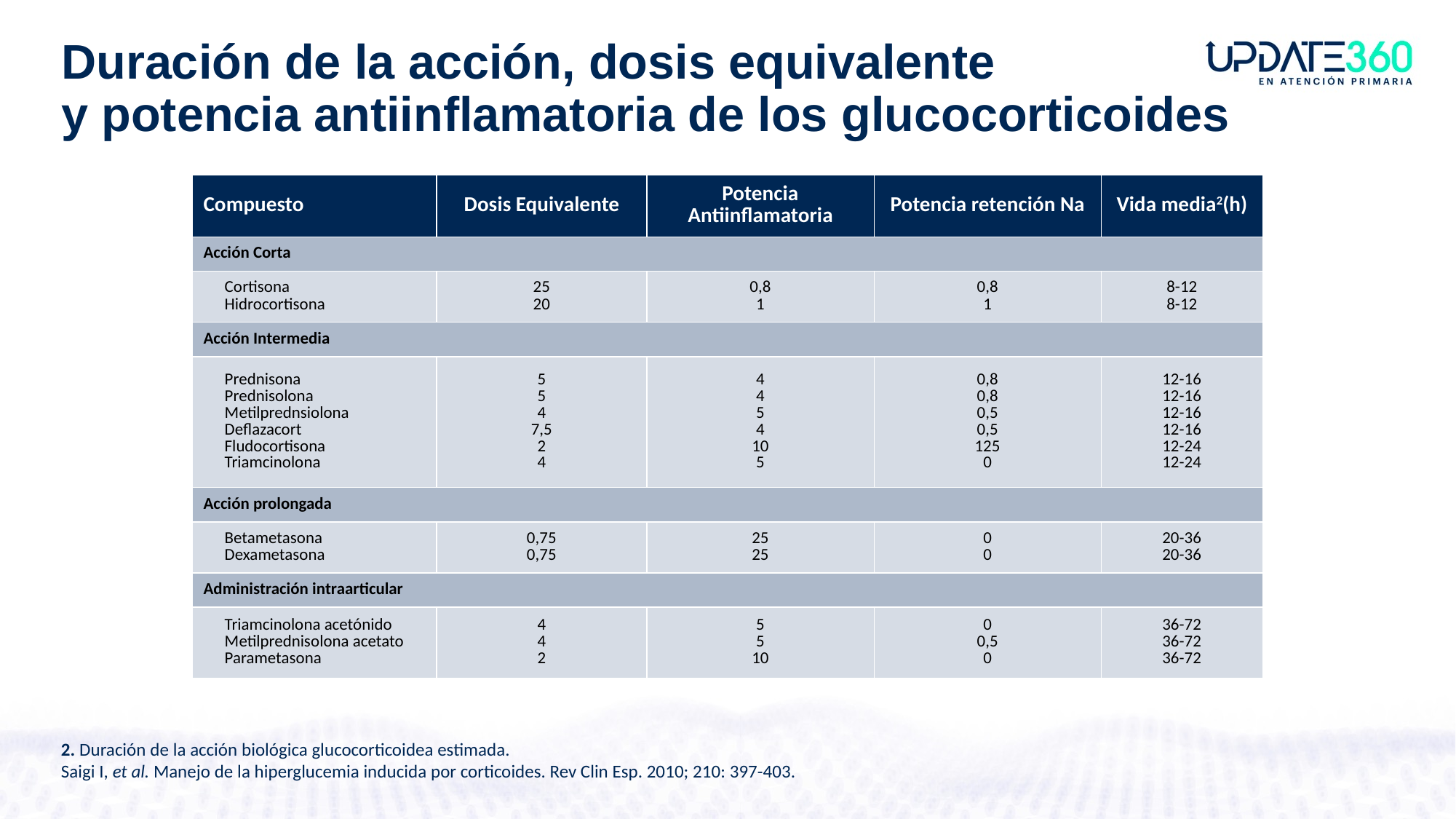

Duración de la acción, dosis equivalente
y potencia antiinflamatoria de los glucocorticoides
| Compuesto | Dosis Equivalente | Potencia Antiinflamatoria | Potencia retención Na | Vida media2(h) |
| --- | --- | --- | --- | --- |
| Acción Corta |  |  |  |  |
| Cortisona Hidrocortisona | 25 20 | 0,8 1 | 0,8 1 | 8-12 8-12 |
| Acción Intermedia |  |  |  |  |
| Prednisona Prednisolona Metilprednsiolona Deflazacort Fludocortisona Triamcinolona | 5 5 4 7,5 2 4 | 4 4 5 4 10 5 | 0,8 0,8 0,5 0,5 125 0 | 12-16 12-16 12-16 12-16 12-24 12-24 |
| Acción prolongada |  |  |  |  |
| Betametasona Dexametasona | 0,75 0,75 | 25 25 | 0 0 | 20-36 20-36 |
| Administración intraarticular |  |  |  |  |
| Triamcinolona acetónido Metilprednisolona acetato Parametasona | 4 4 2 | 5 5 10 | 0 0,5 0 | 36-72 36-72 36-72 |
2. Duración de la acción biológica glucocorticoidea estimada.
Saigi I, et al. Manejo de la hiperglucemia inducida por corticoides. Rev Clin Esp. 2010; 210: 397-403.